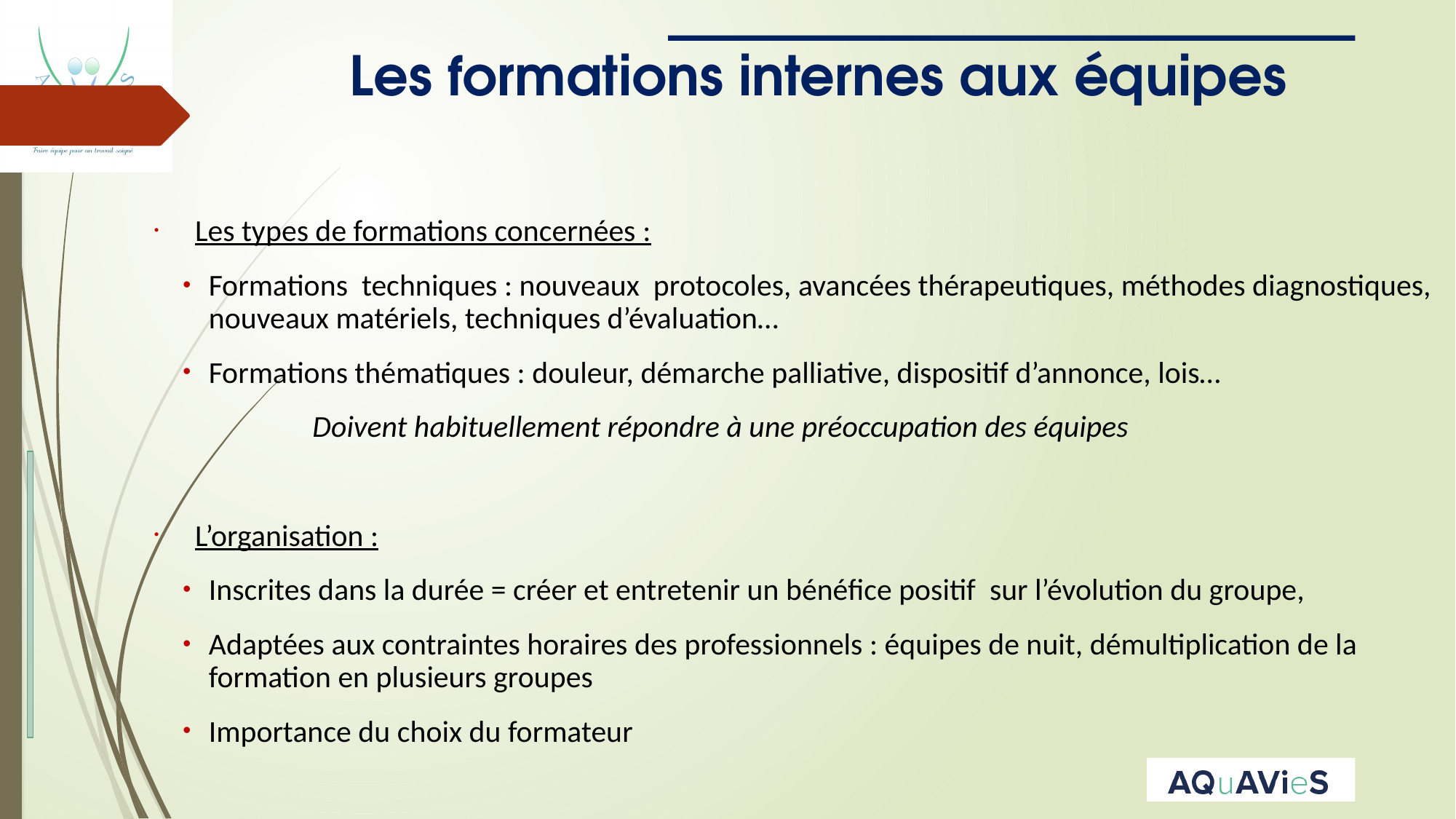

Les formations internes aux équipes

Les types de formations concernées :
Formations  techniques : nouveaux  protocoles, avancées thérapeutiques, méthodes diagnostiques, nouveaux matériels, techniques d’évaluation…
Formations thématiques : douleur, démarche palliative, dispositif d’annonce, lois…
               Doivent habituellement répondre à une préoccupation des équipes

L’organisation :
Inscrites dans la durée = créer et entretenir un bénéfice positif  sur l’évolution du groupe,
Adaptées aux contraintes horaires des professionnels : équipes de nuit, démultiplication de la formation en plusieurs groupes
Importance du choix du formateur